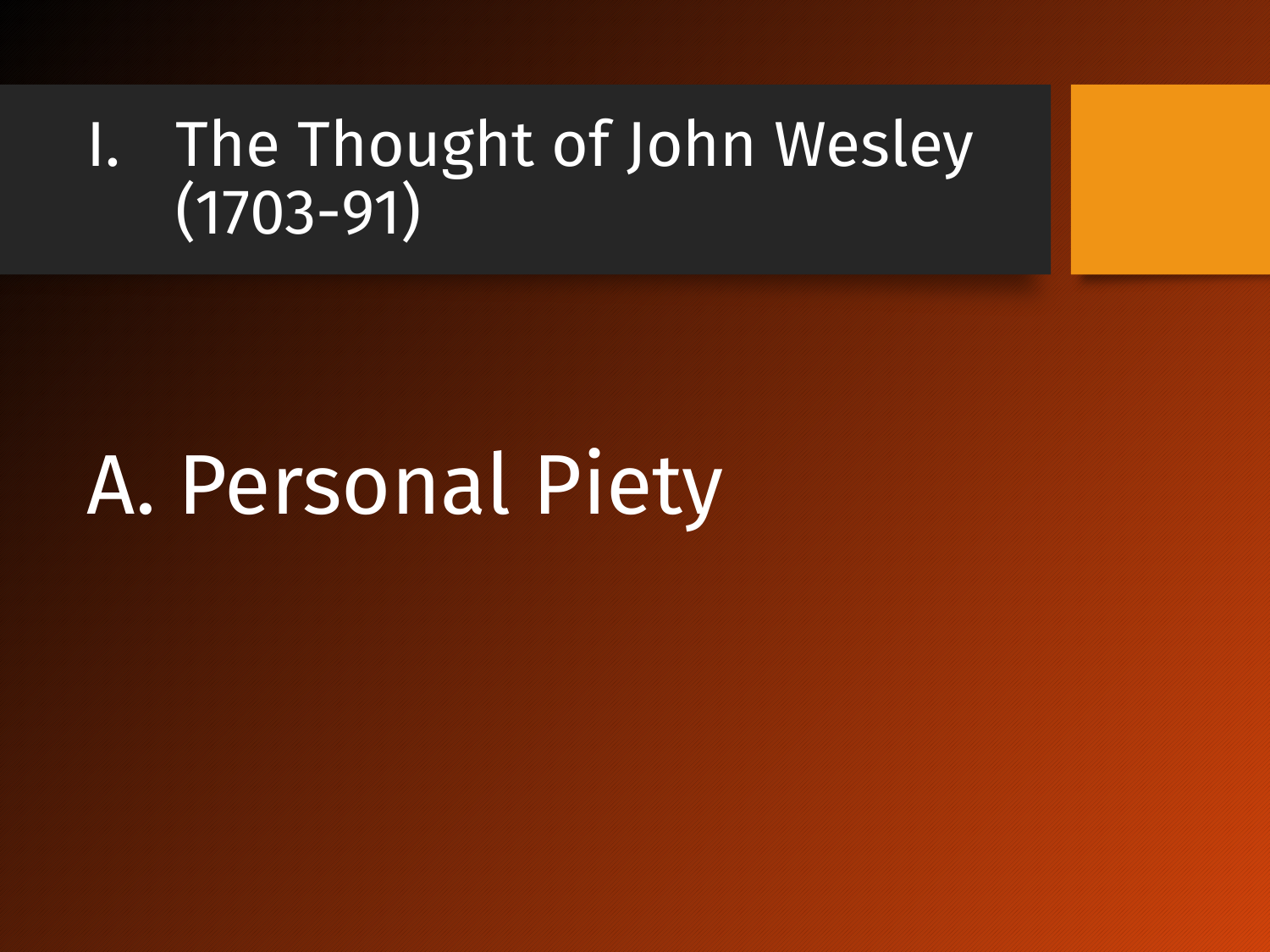

# The Thought of John Wesley (1703-91)
A. Personal Piety